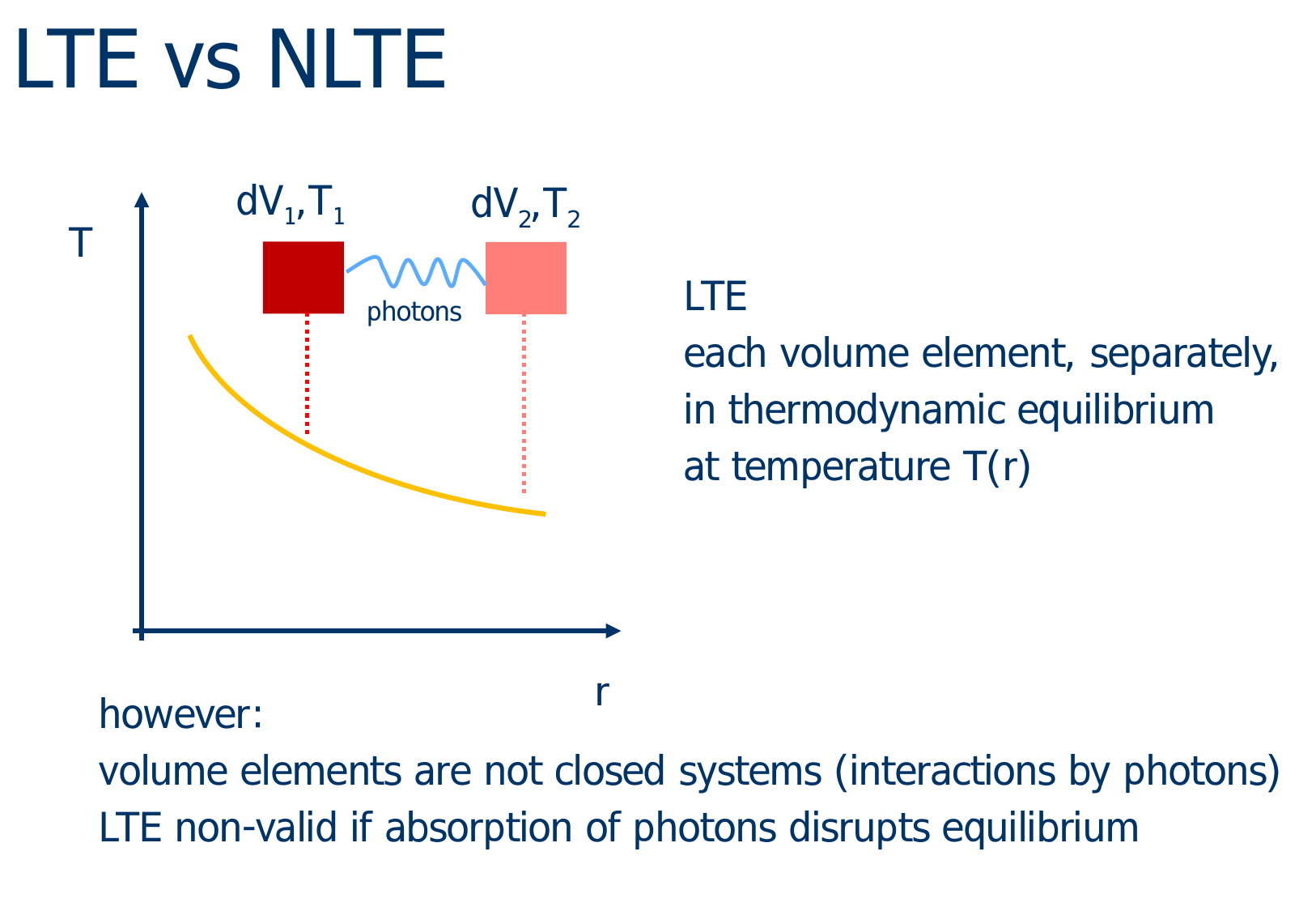

LTE vs NLTE

dV1,T1
dV2,T2
T

LTE
each volume element, separately,
in thermodynamic equilibrium
at temperature T(r)
photons
r
however:
volume elements are not closed systems (interactions by photons)
LTE non-valid if absorption of photons disrupts equilibrium